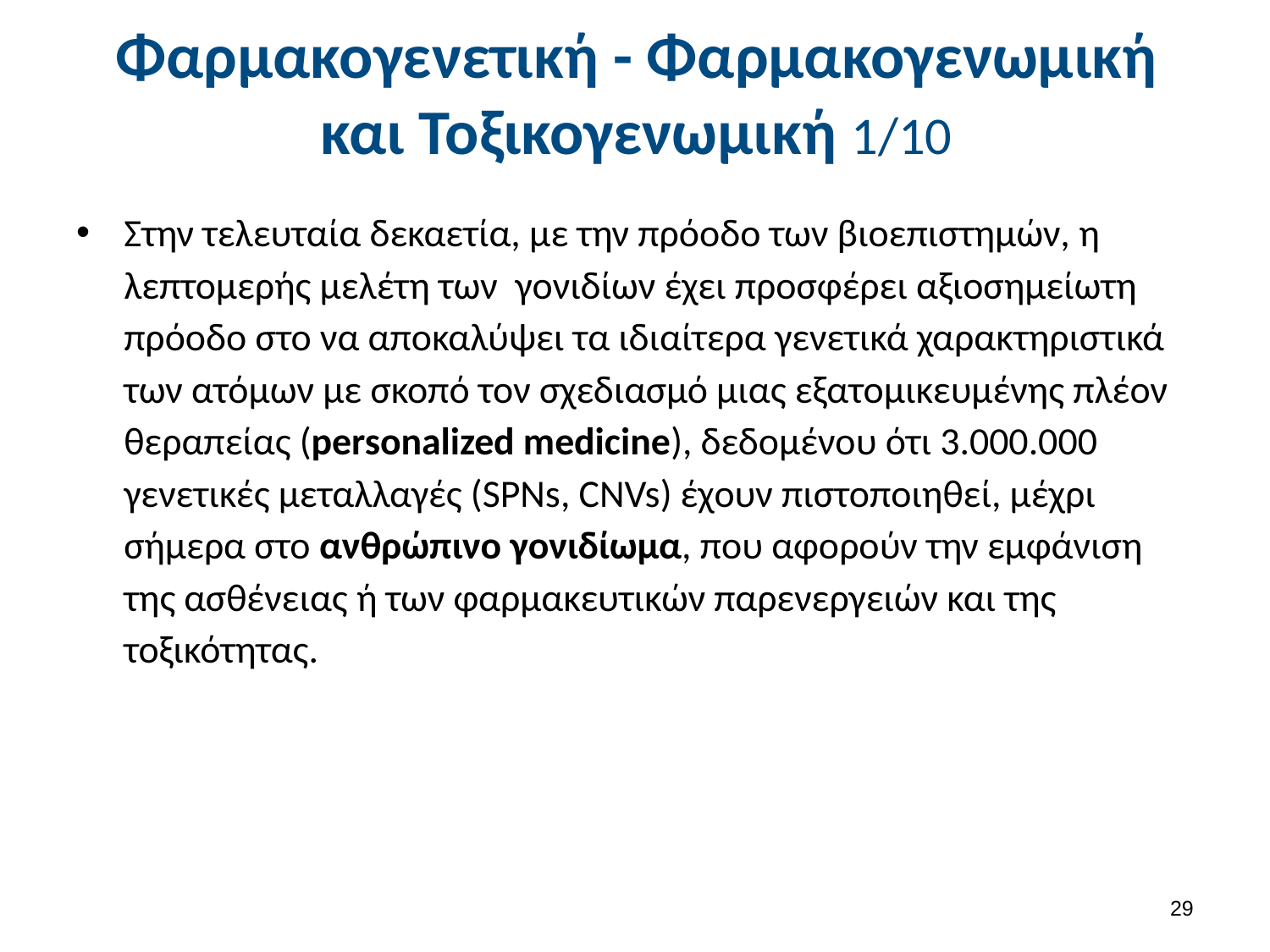

# Φαρμακογενετική - Φαρμακογενωμική και Τοξικογενωμική 1/10
Στην τελευταία δεκαετία, με την πρόοδο των βιοεπιστημών, η λεπτομερής μελέτη των  γονιδίων έχει προσφέρει αξιοσημείωτη πρόοδο στο να αποκαλύψει τα ιδιαίτερα γενετικά χαρακτηριστικά των ατόμων με σκοπό τον σχεδιασμό μιας εξατομικευμένης πλέον θεραπείας (personalized medicine), δεδομένου ότι 3.000.000  γενετικές μεταλλαγές (SPNs, CNVs) έχουν πιστοποιηθεί, μέχρι σήμερα στο ανθρώπινο γονιδίωμα, που αφορούν την εμφάνιση της ασθένειας ή των φαρμακευτικών παρενεργειών και της τοξικότητας.
29